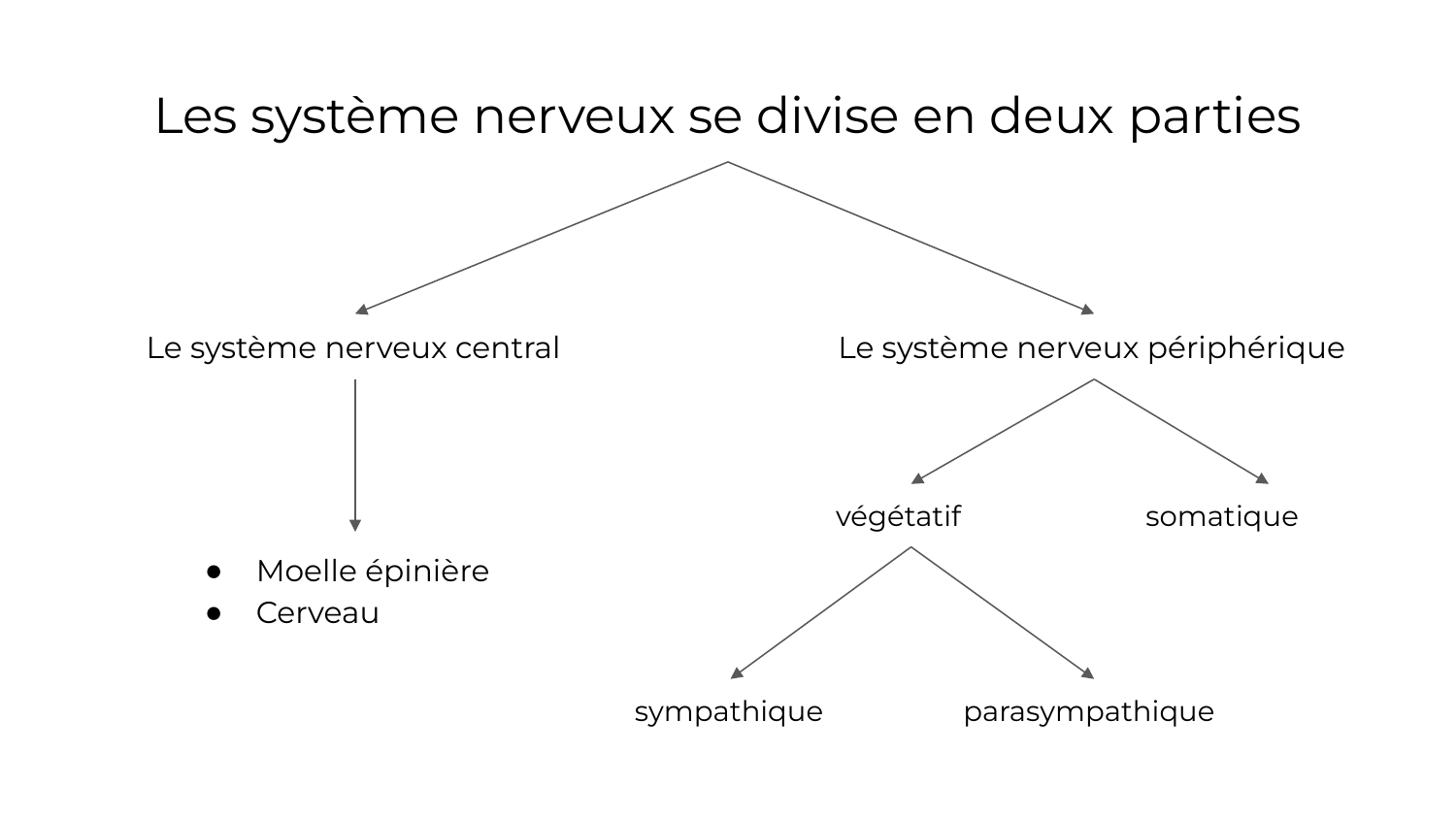

# Les système nerveux se divise en deux parties
Le système nerveux central
Le système nerveux périphérique
végétatif
somatique
Moelle épinière
Cerveau
sympathique
parasympathique